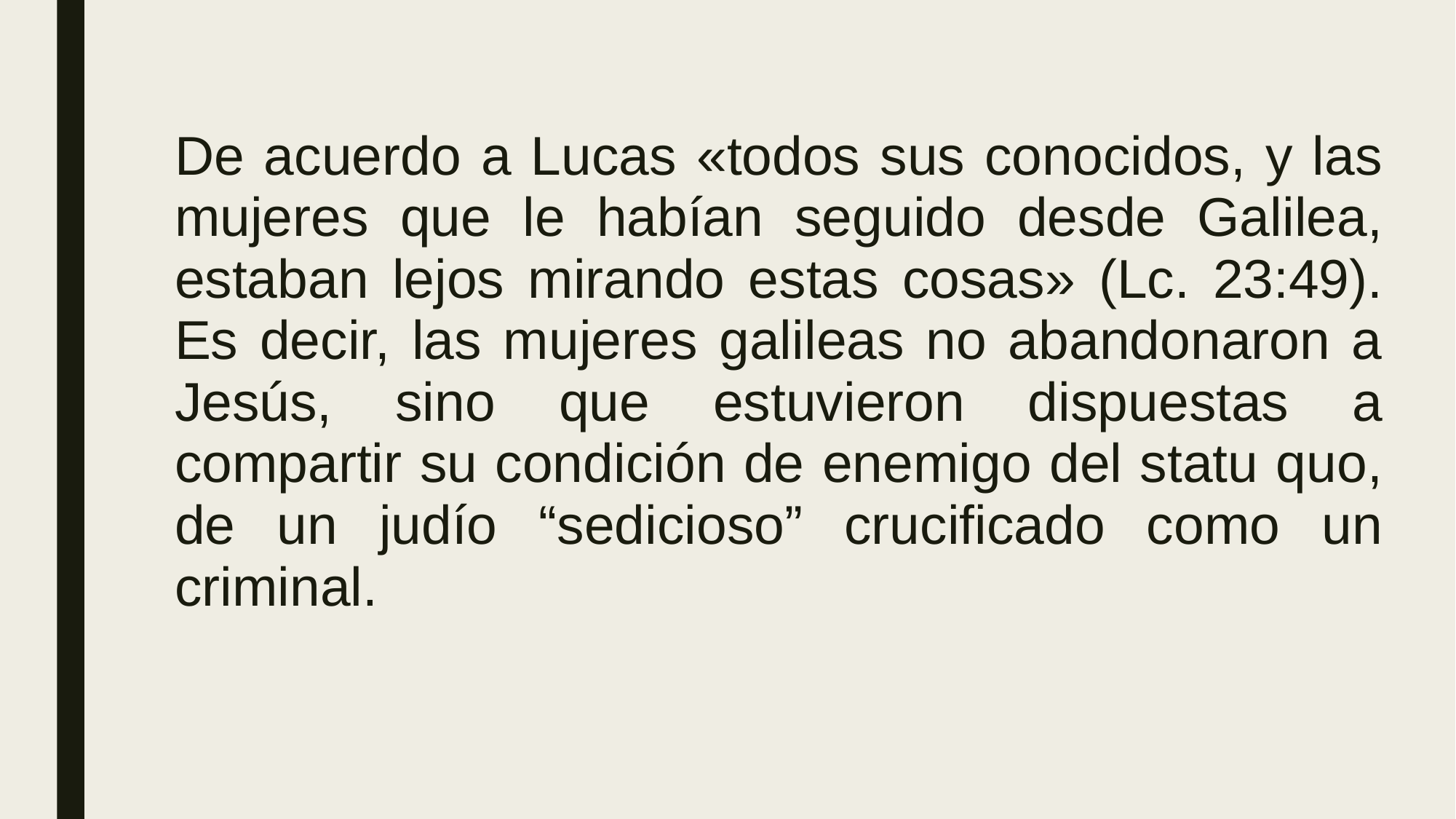

De acuerdo a Lucas «todos sus conocidos, y las mujeres que le habían seguido desde Galilea, estaban lejos mirando estas cosas» (Lc. 23:49). Es decir, las mujeres galileas no abandonaron a Jesús, sino que estuvieron dispuestas a compartir su condición de enemigo del statu quo, de un judío “sedicioso” crucificado como un criminal.